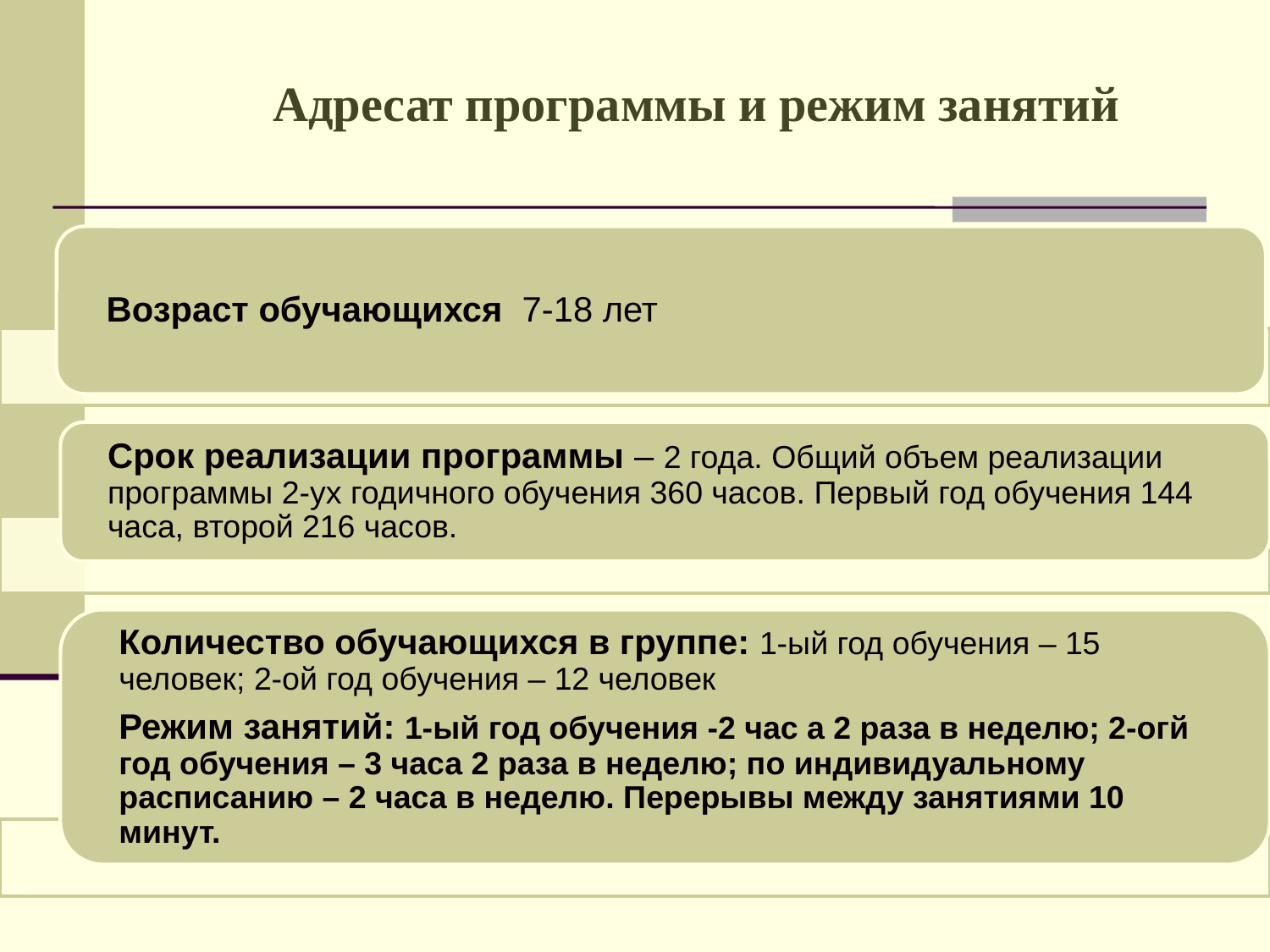

Адресат программы и режим занятий
Возраст обучающихся  7-18 лет
Срок реализации программы – 2 года. Общий объем реализации программы 2-ух годичного обучения 360 часов. Первый год обучения 144 часа, второй 216 часов.
Количество обучающихся в группе: 1-ый год обучения – 15 человек; 2-ой год обучения – 12 человек
Режим занятий: 1-ый год обучения -2 час а 2 раза в неделю; 2-огй год обучения – 3 часа 2 раза в неделю; по индивидуальному расписанию – 2 часа в неделю. Перерывы между занятиями 10 минут.